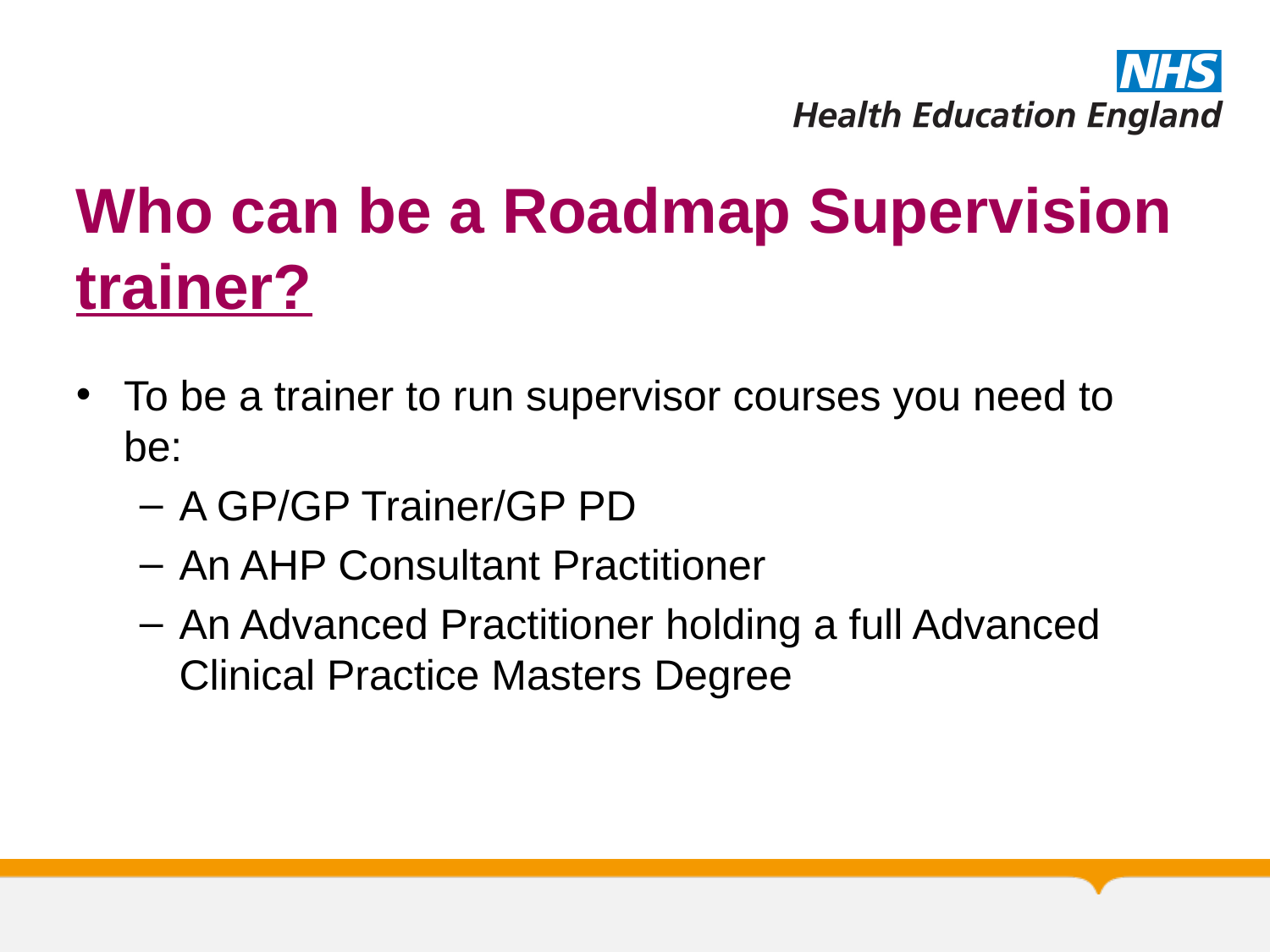

# Who can be a Roadmap Supervision trainer?

To be a trainer to run supervisor courses you need to be:
A GP/GP Trainer/GP PD
An AHP Consultant Practitioner
An Advanced Practitioner holding a full Advanced Clinical Practice Masters Degree